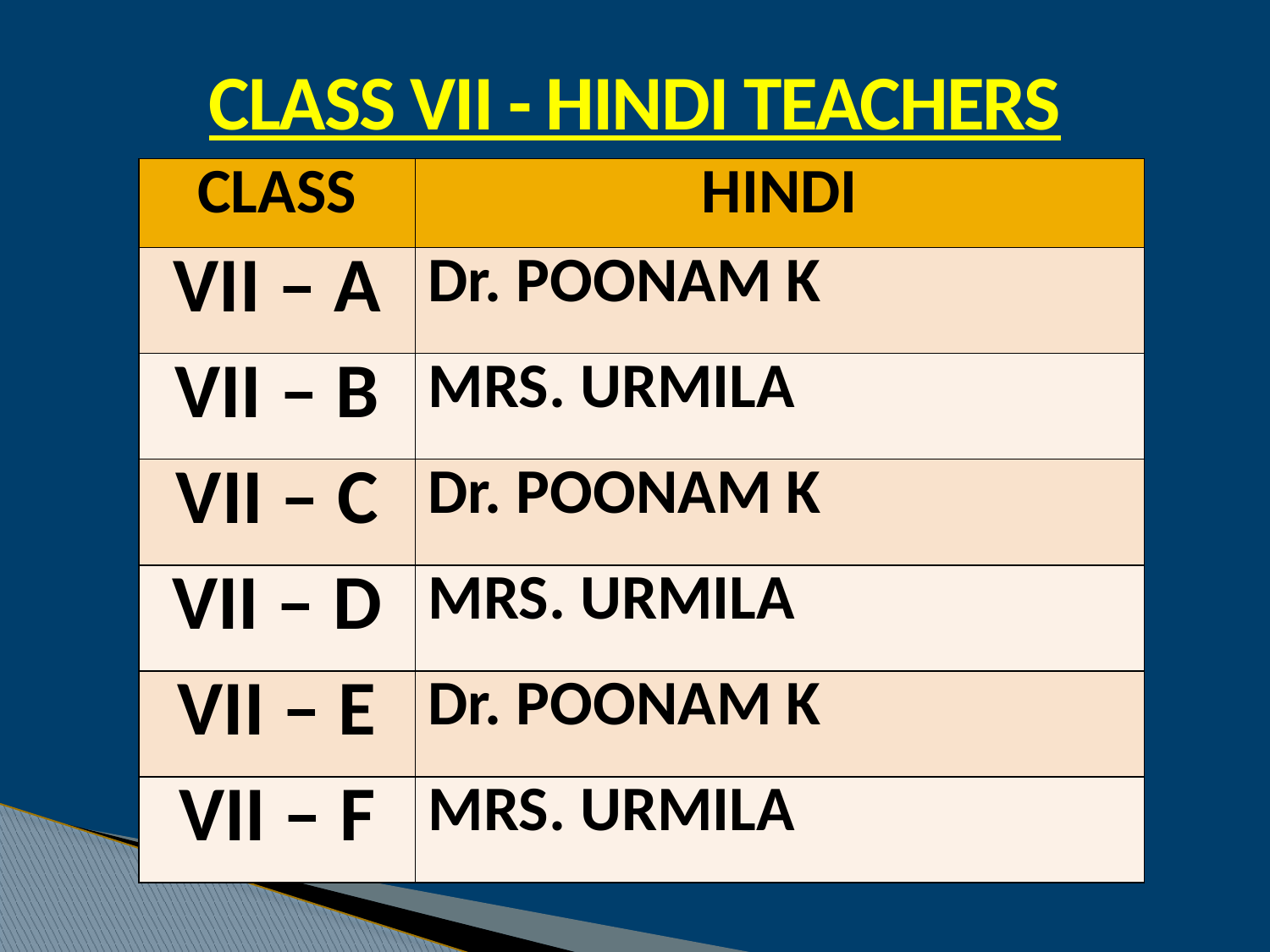

CLASS VII - HINDI TEACHERS
| CLASS | HINDI |
| --- | --- |
| VII – A | Dr. POONAM K |
| VII – B | MRS. URMILA |
| VII – C | Dr. POONAM K |
| VII – D | MRS. URMILA |
| VII – E | Dr. POONAM K |
| VII – F | MRS. URMILA |